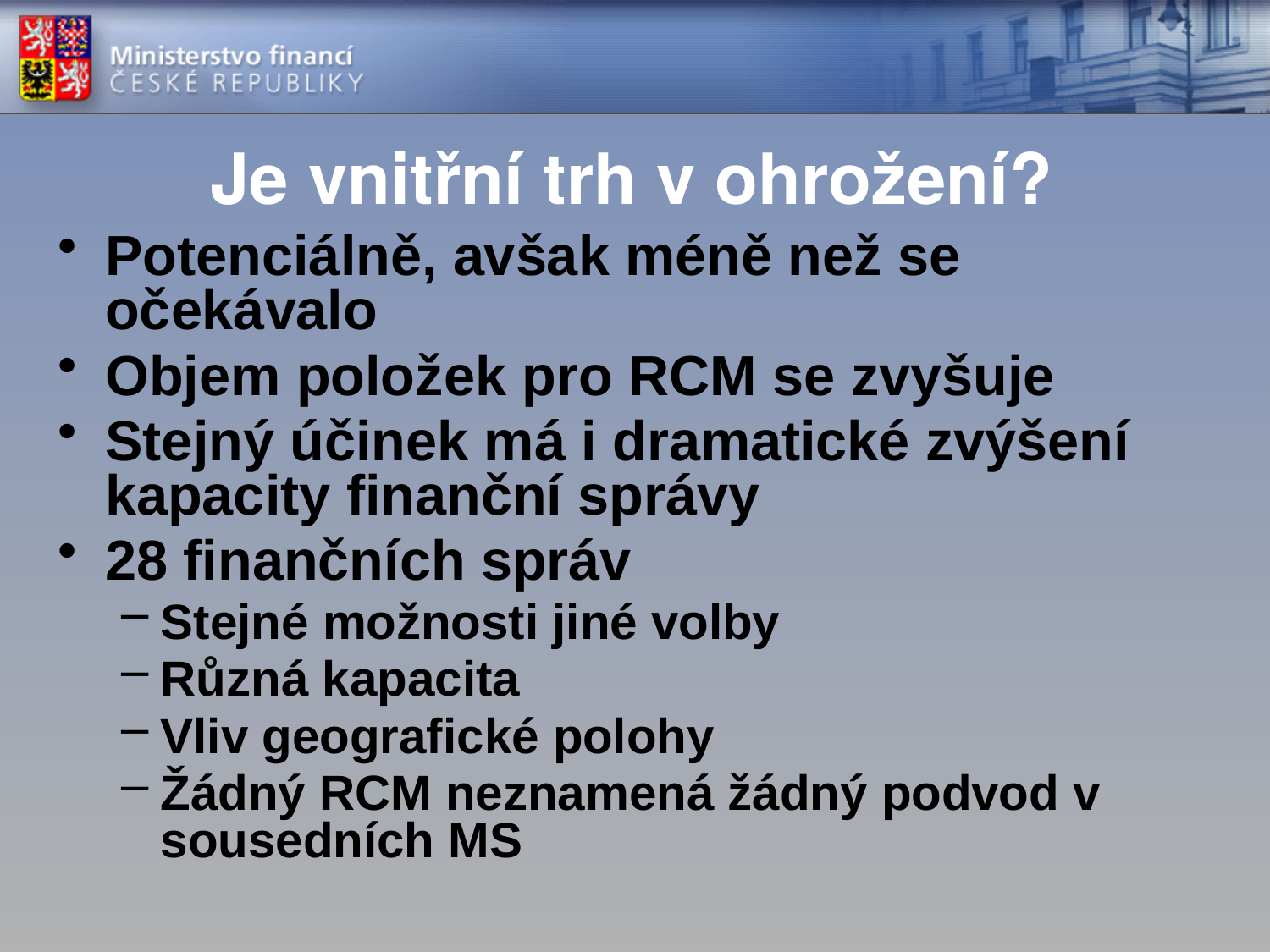

# Je vnitřní trh v ohrožení?
Potenciálně, avšak méně než se očekávalo
Objem položek pro RCM se zvyšuje
Stejný účinek má i dramatické zvýšení kapacity finanční správy
28 finančních správ
Stejné možnosti jiné volby
Různá kapacita
Vliv geografické polohy
Žádný RCM neznamená žádný podvod v sousedních MS